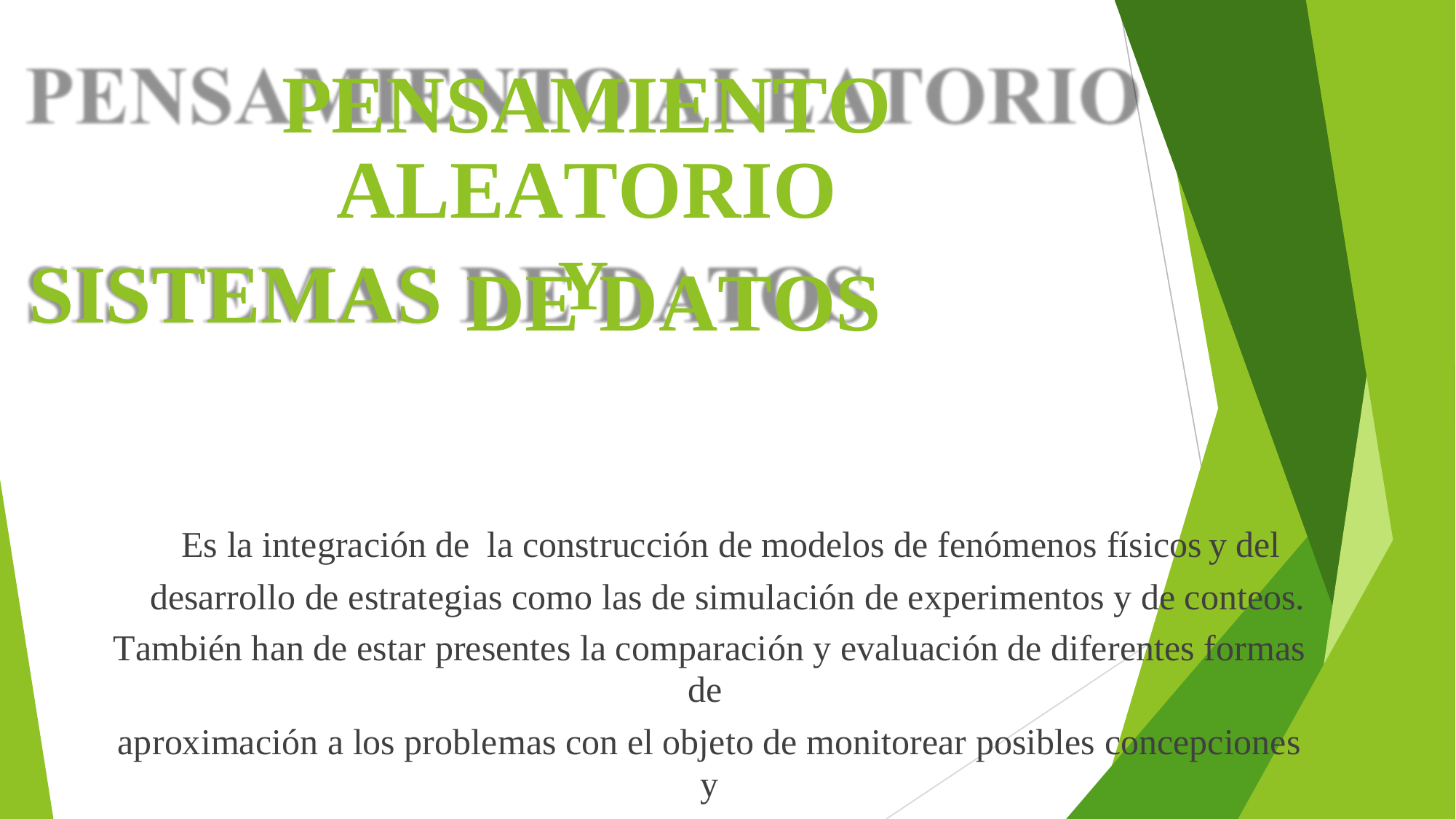

PENSAMIENTO ALEATORIO
Y

SISTEMAS
DE
DATOS

Es la integración de
la construcción de modelos de fenómenos físicos
y del
desarrollo de estrategias como las de simulación de experimentos y de conteos.
También han de estar presentes la comparación y evaluación de diferentes formas de
aproximación a los problemas con el objeto de monitorear posibles concepciones y
representaciones erradas